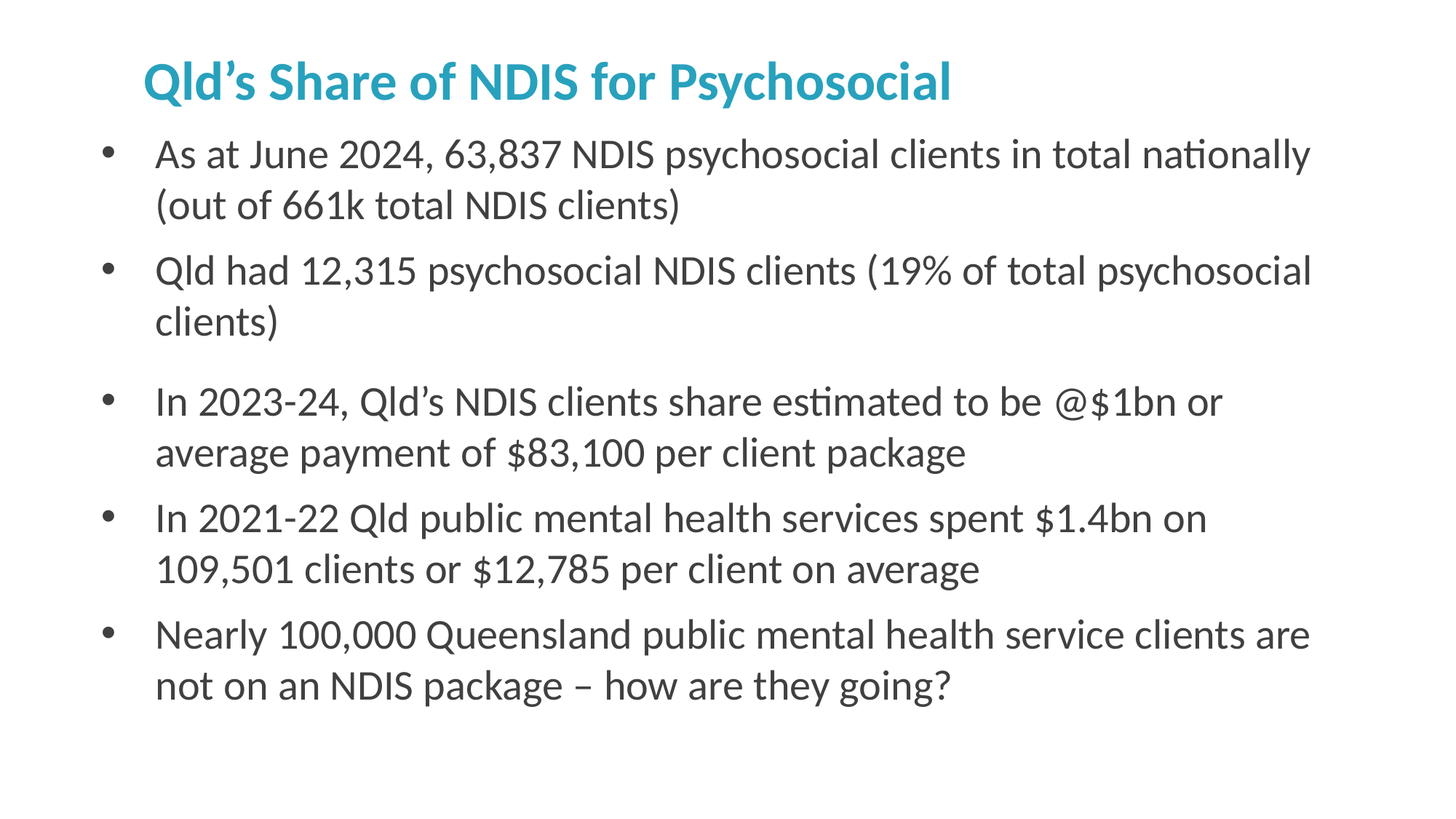

Qld’s Share of NDIS for Psychosocial
As at June 2024, 63,837 NDIS psychosocial clients in total nationally (out of 661k total NDIS clients)

Qld had 12,315 psychosocial NDIS clients (19% of total psychosocial clients)

In 2023-24, Qld’s NDIS clients share estimated to be @$1bn or average payment of $83,100 per client package

In 2021-22 Qld public mental health services spent $1.4bn on 109,501 clients or $12,785 per client on average

Nearly 100,000 Queensland public mental health service clients are not on an NDIS package – how are they going?